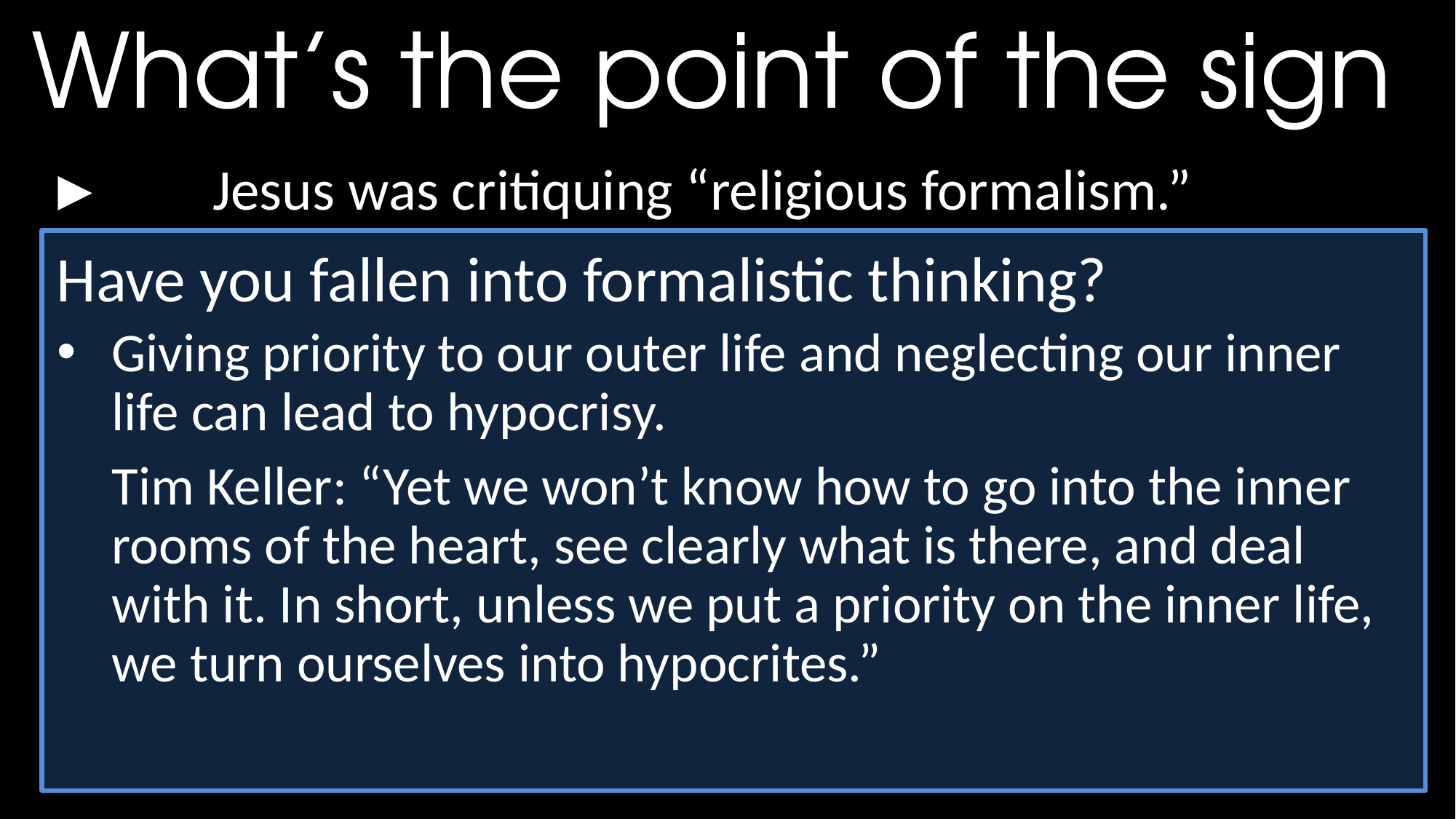

What’s the point of the sign
►	Jesus was critiquing “religious formalism.”
def. – Formalism in religion means an emphasis on ritual and observance over their meanings
Formalism is an impersonal way of relating to God.
People engage in religious formalism as an attempt to control God.
For many, formalism reeks of institutionalism.
Jesus took all of the rituals in the Old Testament, that were symbols of Jesus, and pared them down to two

Have you fallen into formalistic thinking?
Giving priority to our outer life and neglecting our inner life can lead to hypocrisy.
Tim Keller: “Yet we won’t know how to go into the inner rooms of the heart, see clearly what is there, and deal with it. In short, unless we put a priority on the inner life, we turn ourselves into hypocrites.”